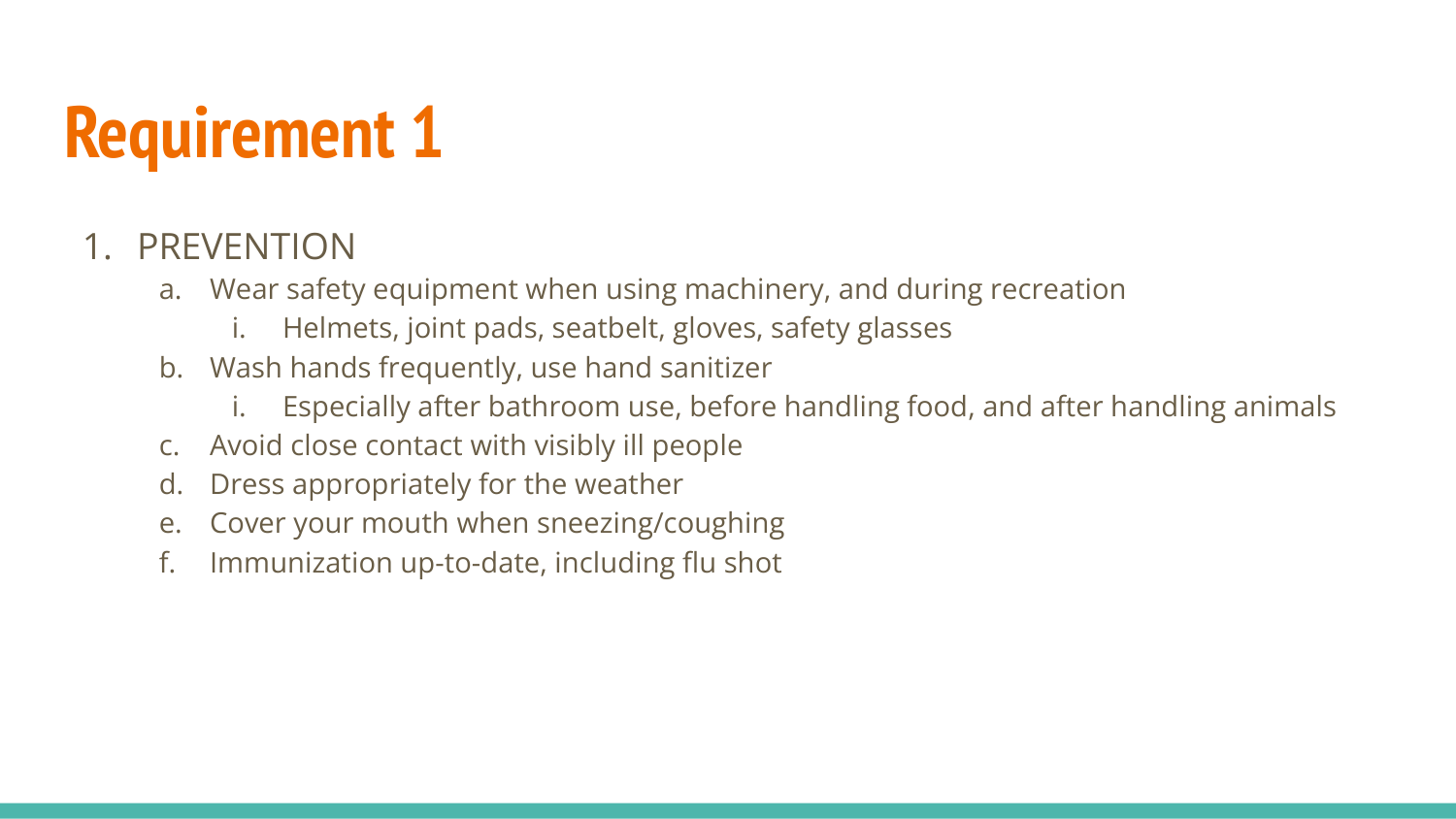

# Requirement 1
PREVENTION
Wear safety equipment when using machinery, and during recreation
Helmets, joint pads, seatbelt, gloves, safety glasses
Wash hands frequently, use hand sanitizer
Especially after bathroom use, before handling food, and after handling animals
Avoid close contact with visibly ill people
Dress appropriately for the weather
Cover your mouth when sneezing/coughing
Immunization up-to-date, including flu shot